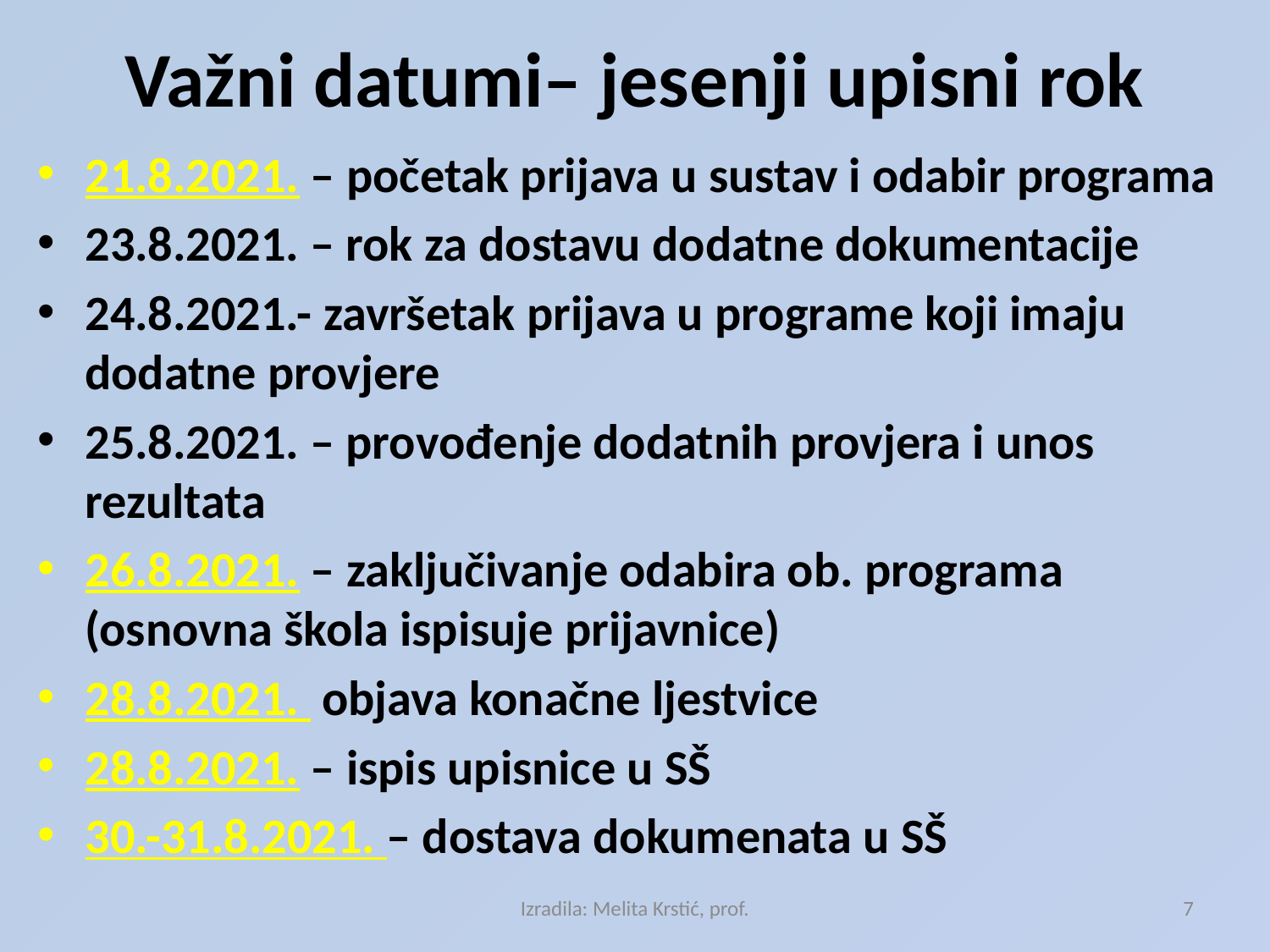

# Važni datumi– jesenji upisni rok
21.8.2021. – početak prijava u sustav i odabir programa
23.8.2021. – rok za dostavu dodatne dokumentacije
24.8.2021.- završetak prijava u programe koji imaju dodatne provjere
25.8.2021. – provođenje dodatnih provjera i unos rezultata
26.8.2021. – zaključivanje odabira ob. programa (osnovna škola ispisuje prijavnice)
28.8.2021.  objava konačne ljestvice
28.8.2021. – ispis upisnice u SŠ
30.-31.8.2021. – dostava dokumenata u SŠ

Izradila: Melita Krstić, prof.
7